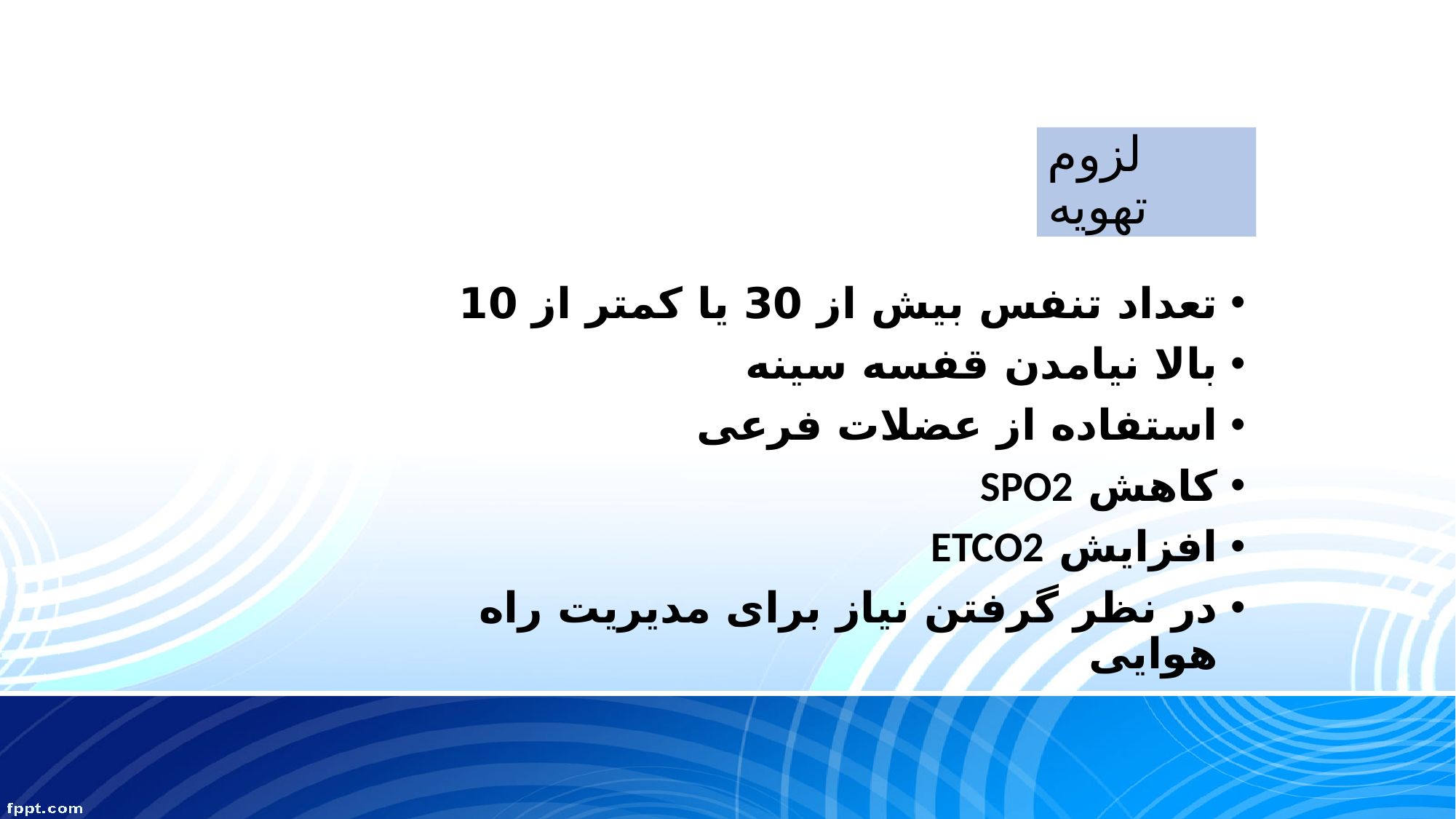

# لزوم تهویه
تعداد تنفس بیش از 30 یا کمتر از 10
بالا نیامدن قفسه سینه
استفاده از عضلات فرعی
کاهش SPO2
افزایش ETCO2
در نظر گرفتن نیاز برای مدیریت راه هوایی